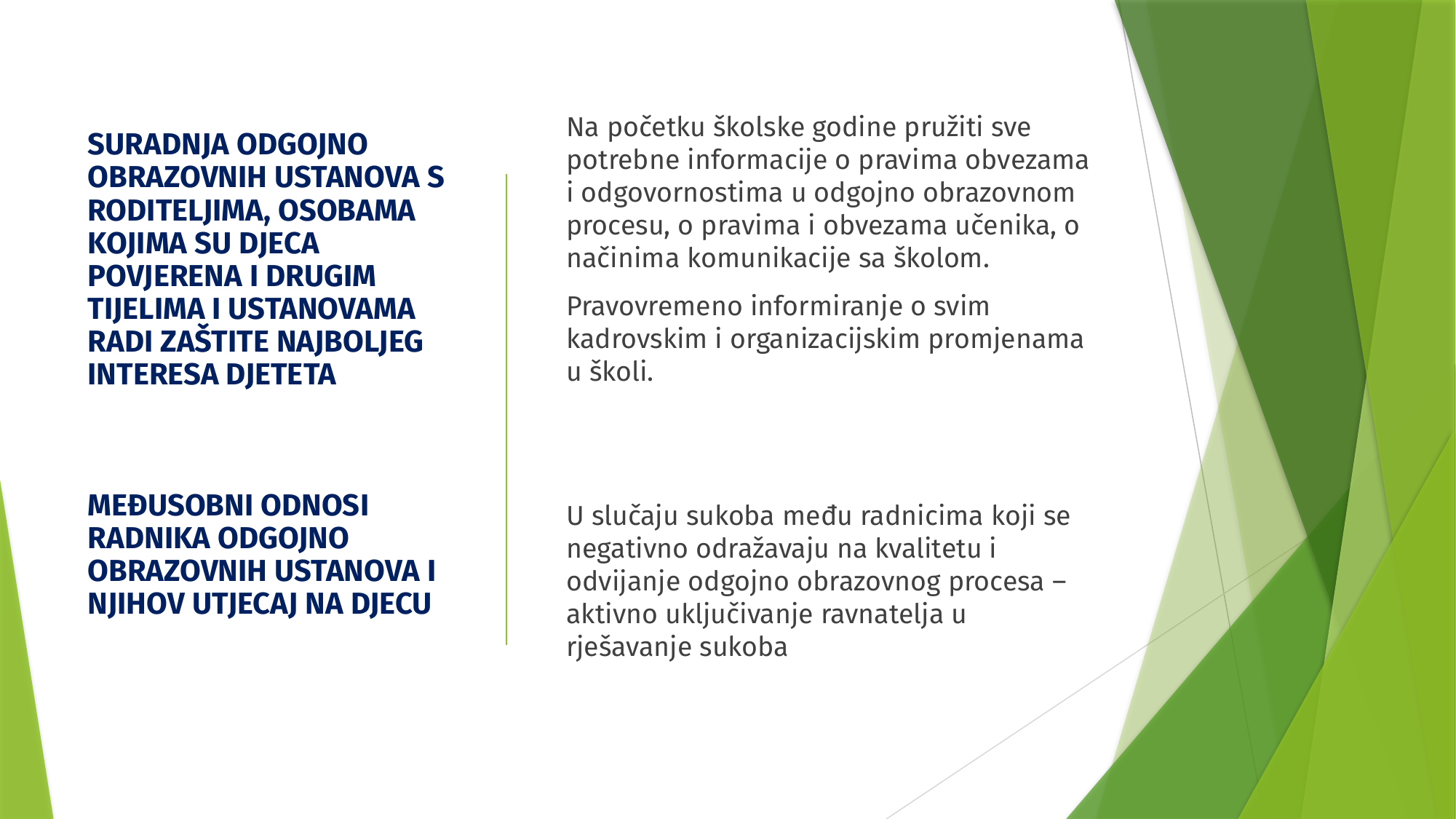

# SURADNJA ODGOJNO OBRAZOVNIH USTANOVA S RODITELJIMA, OSOBAMA KOJIMA SU DJECA POVJERENA I DRUGIM TIJELIMA I USTANOVAMA RADI ZAŠTITE NAJBOLJEG INTERESA DJETETA MEĐUSOBNI ODNOSI RADNIKA ODGOJNO OBRAZOVNIH USTANOVA I NJIHOV UTJECAJ NA DJECU
Na početku školske godine pružiti sve potrebne informacije o pravima obvezama i odgovornostima u odgojno obrazovnom procesu, o pravima i obvezama učenika, o načinima komunikacije sa školom.
Pravovremeno informiranje o svim kadrovskim i organizacijskim promjenama u školi.

U slučaju sukoba među radnicima koji se negativno odražavaju na kvalitetu i odvijanje odgojno obrazovnog procesa – aktivno uključivanje ravnatelja u rješavanje sukoba